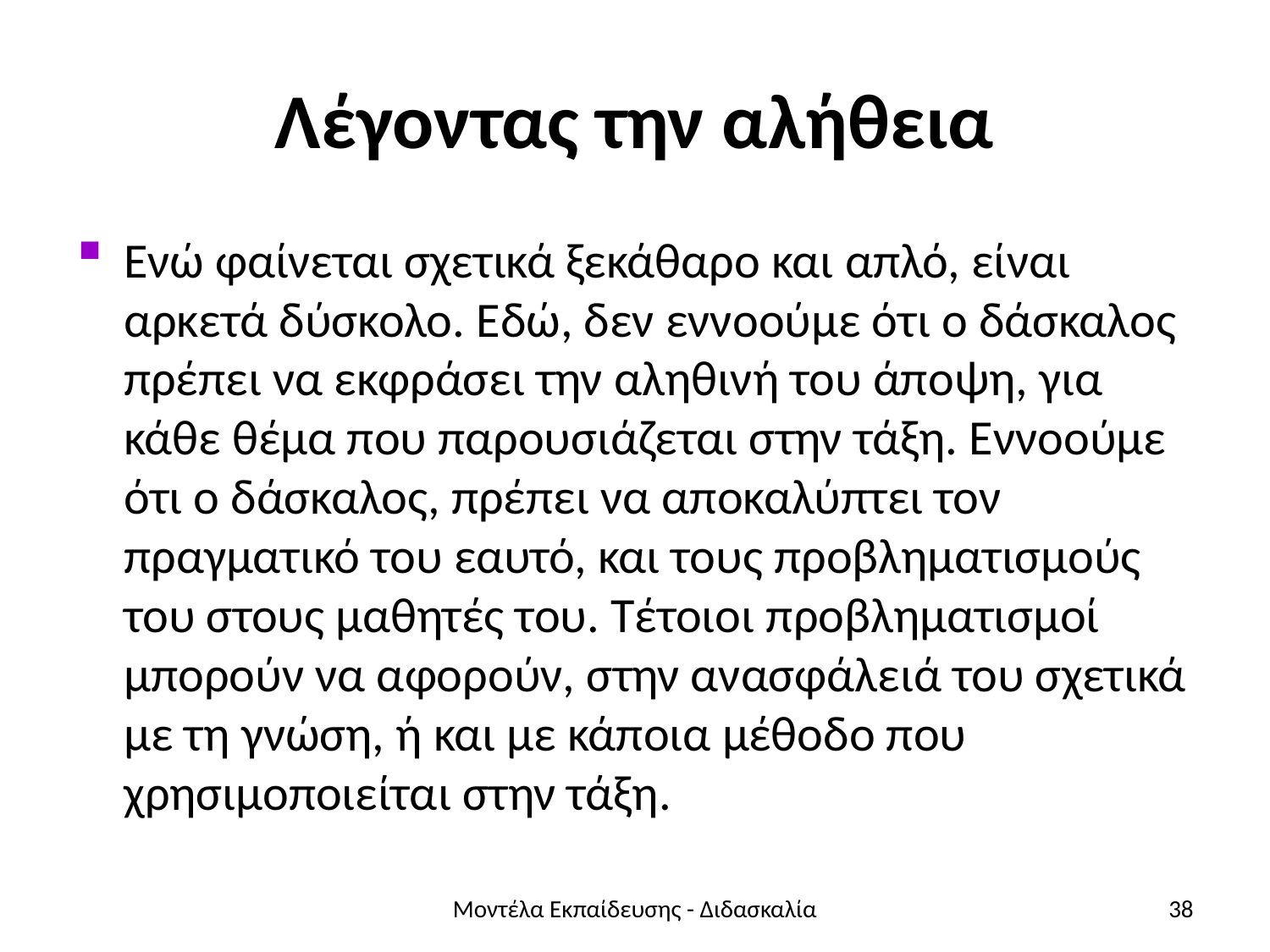

# Λέγοντας την αλήθεια
Ενώ φαίνεται σχετικά ξεκάθαρο και απλό, είναι αρκετά δύσκολο. Εδώ, δεν εννοούμε ότι ο δάσκαλος πρέπει να εκφράσει την αληθινή του άποψη, για κάθε θέμα που παρουσιάζεται στην τάξη. Εννοούμε ότι ο δάσκαλος, πρέπει να αποκαλύπτει τον πραγματικό του εαυτό, και τους προβληματισμούς του στους μαθητές του. Τέτοιοι προβληματισμοί μπορούν να αφορούν, στην ανασφάλειά του σχετικά με τη γνώση, ή και με κάποια μέθοδο που χρησιμοποιείται στην τάξη.
Μοντέλα Εκπαίδευσης - Διδασκαλία
38